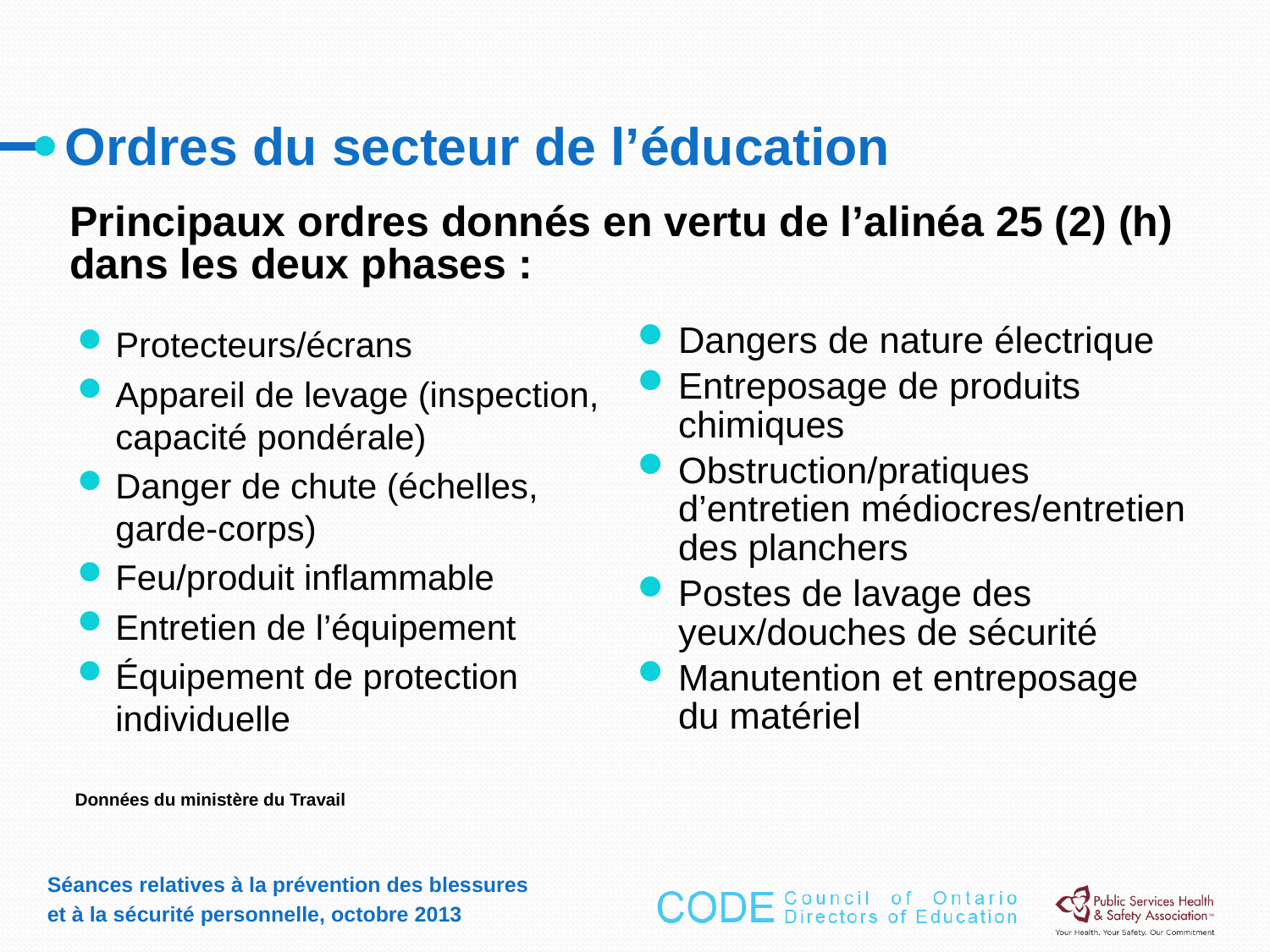

# Ordres du secteur de l’éducation

Principaux ordres donnés en vertu de l’alinéa 25 (2) (h) dans les deux phases :

Protecteurs/écrans
Appareil de levage (inspection, capacité pondérale)
Danger de chute (échelles, garde-corps)
Feu/produit inflammable
Entretien de l’équipement
Équipement de protection individuelle
Dangers de nature électrique
Entreposage de produits chimiques
Obstruction/pratiques d’entretien médiocres/entretien des planchers
Postes de lavage des yeux/douches de sécurité
Manutention et entreposage du matériel

Données du ministère du Travail
Séances relatives à la prévention des blessures
et à la sécurité personnelle, octobre 2013